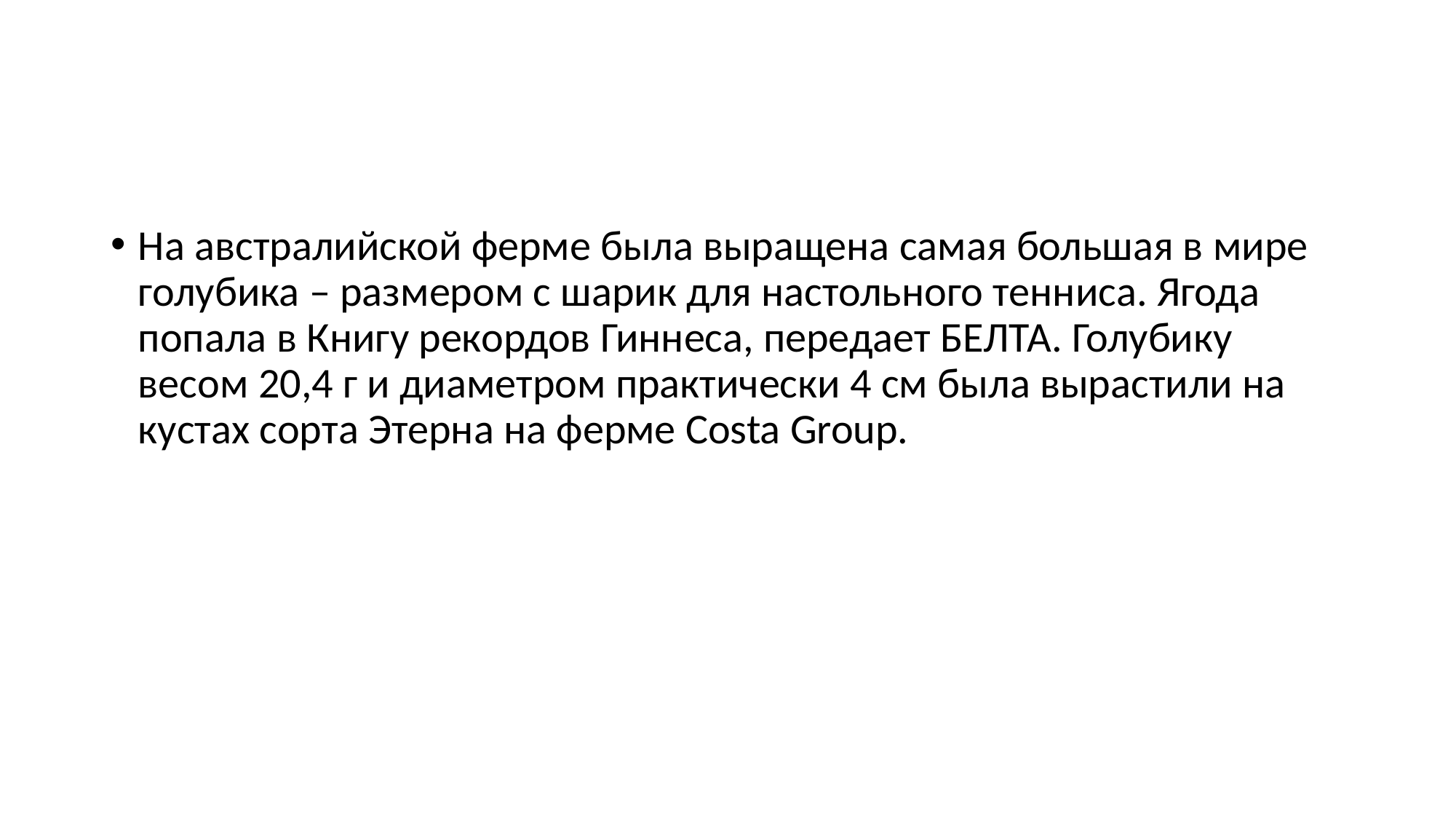

#
На австралийской ферме была выращена самая большая в мире голубика – размером с шарик для настольного тенниса. Ягода попала в Книгу рекордов Гиннеса, передает БЕЛТА. Голубику весом 20,4 г и диаметром практически 4 см была вырастили на кустах сорта Этерна на ферме Costa Group.